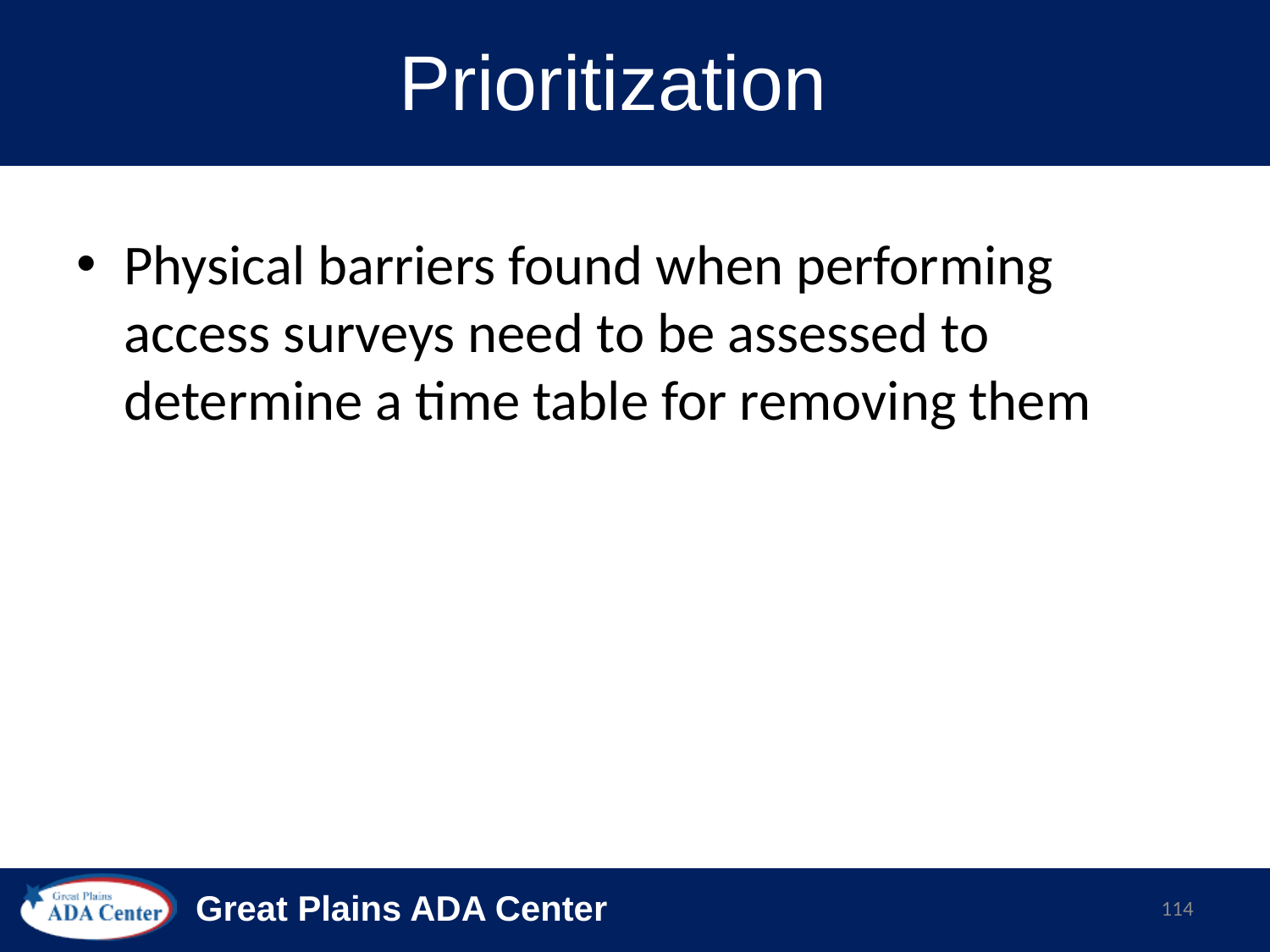

# Prioritization
Physical barriers found when performing access surveys need to be assessed to determine a time table for removing them
114